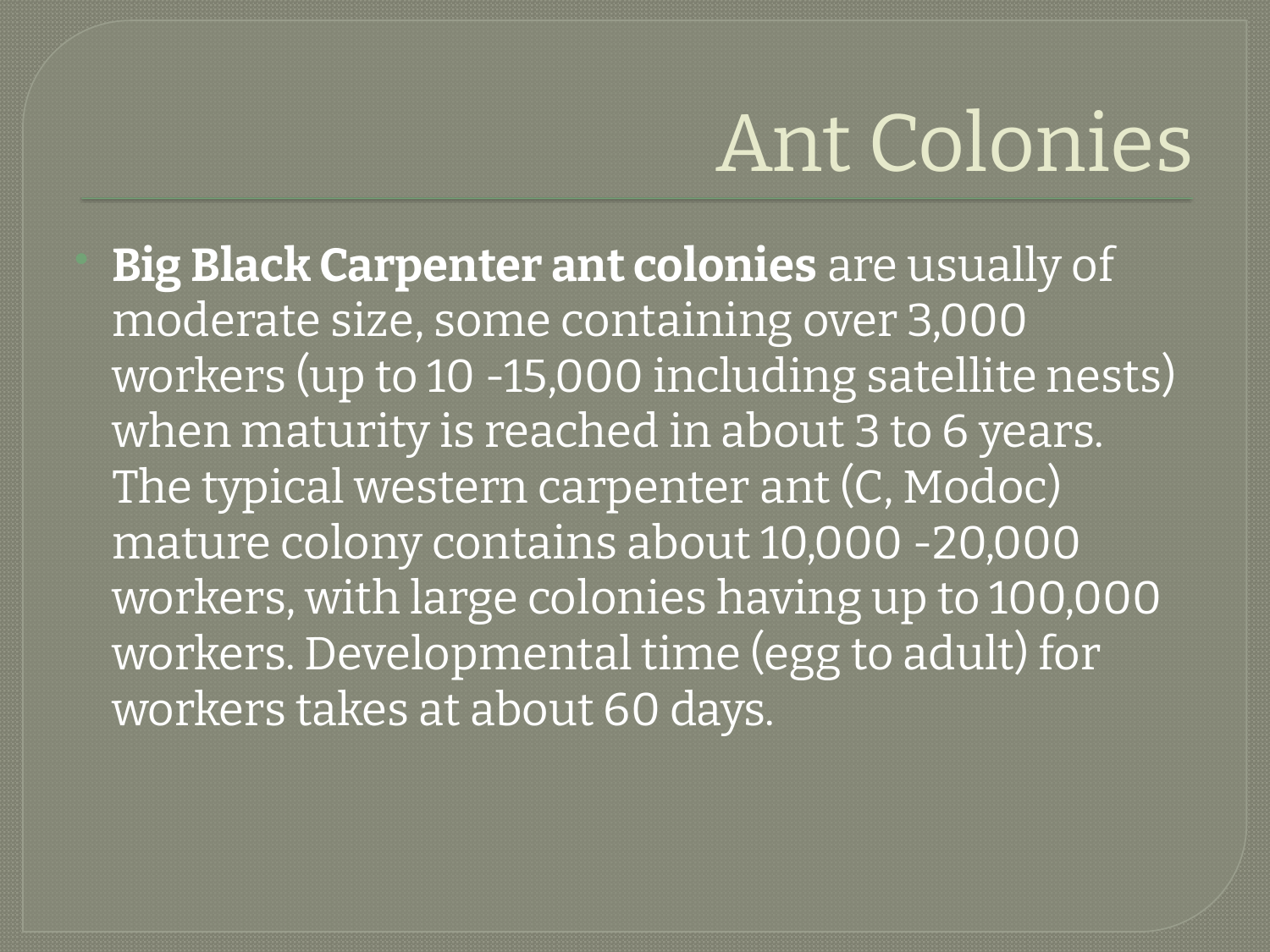

# Ant Colonies
Big Black Carpenter ant colonies are usually of moderate size, some containing over 3,000 workers (up to 10 -15,000 including satellite nests) when maturity is reached in about 3 to 6 years. The typical western carpenter ant (C, Modoc) mature colony contains about 10,000 -20,000 workers, with large colonies having up to 100,000 workers. Developmental time (egg to adult) for workers takes at about 60 days.